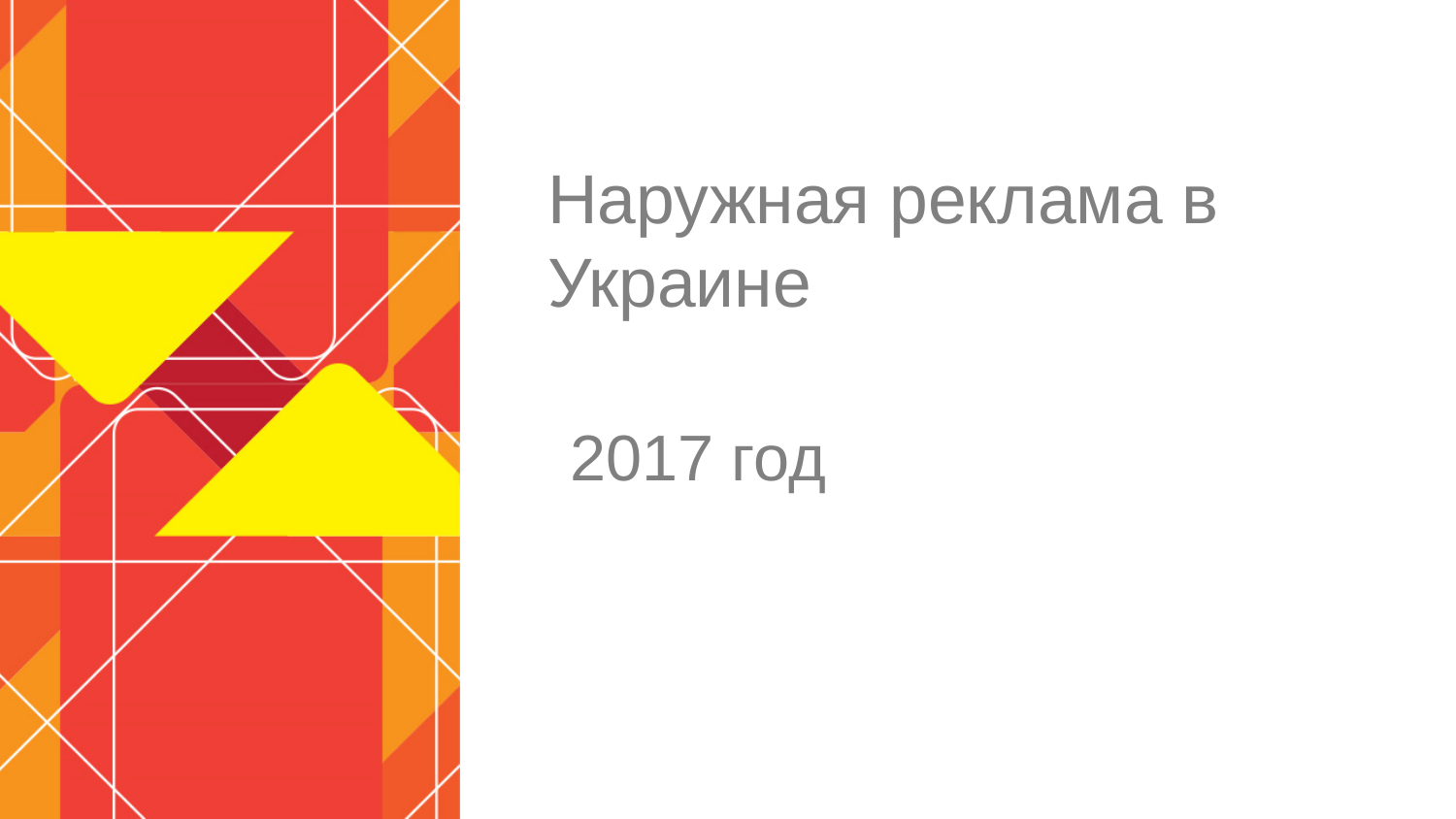

# Наружная реклама в Украине
2017 год